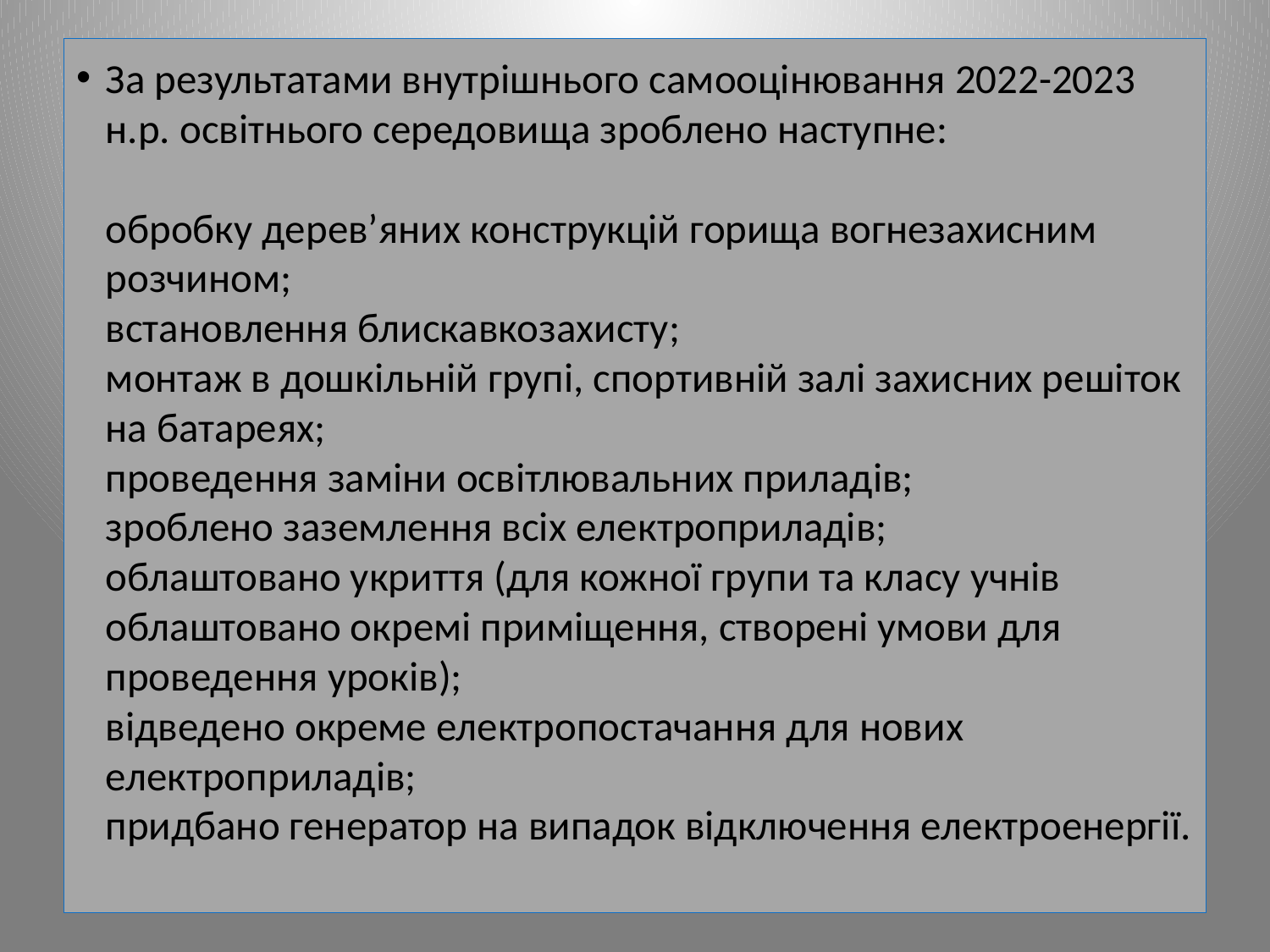

# За результатами внутрішнього самооцінювання 2022-2023 н.р. освітнього середовища зроблено наступне: обробку дерев’яних конструкцій горища вогнезахисним розчином; встановлення блискавкозахисту; монтаж в дошкільній групі, спортивній залі захисних решіток на батареях; проведення заміни освітлювальних приладів; зроблено заземлення всіх електроприладів; облаштовано укриття (для кожної групи та класу учнів облаштовано окремі приміщення, створені умови для проведення уроків); відведено окреме електропостачання для нових електроприладів; придбано генератор на випадок відключення електроенергії.